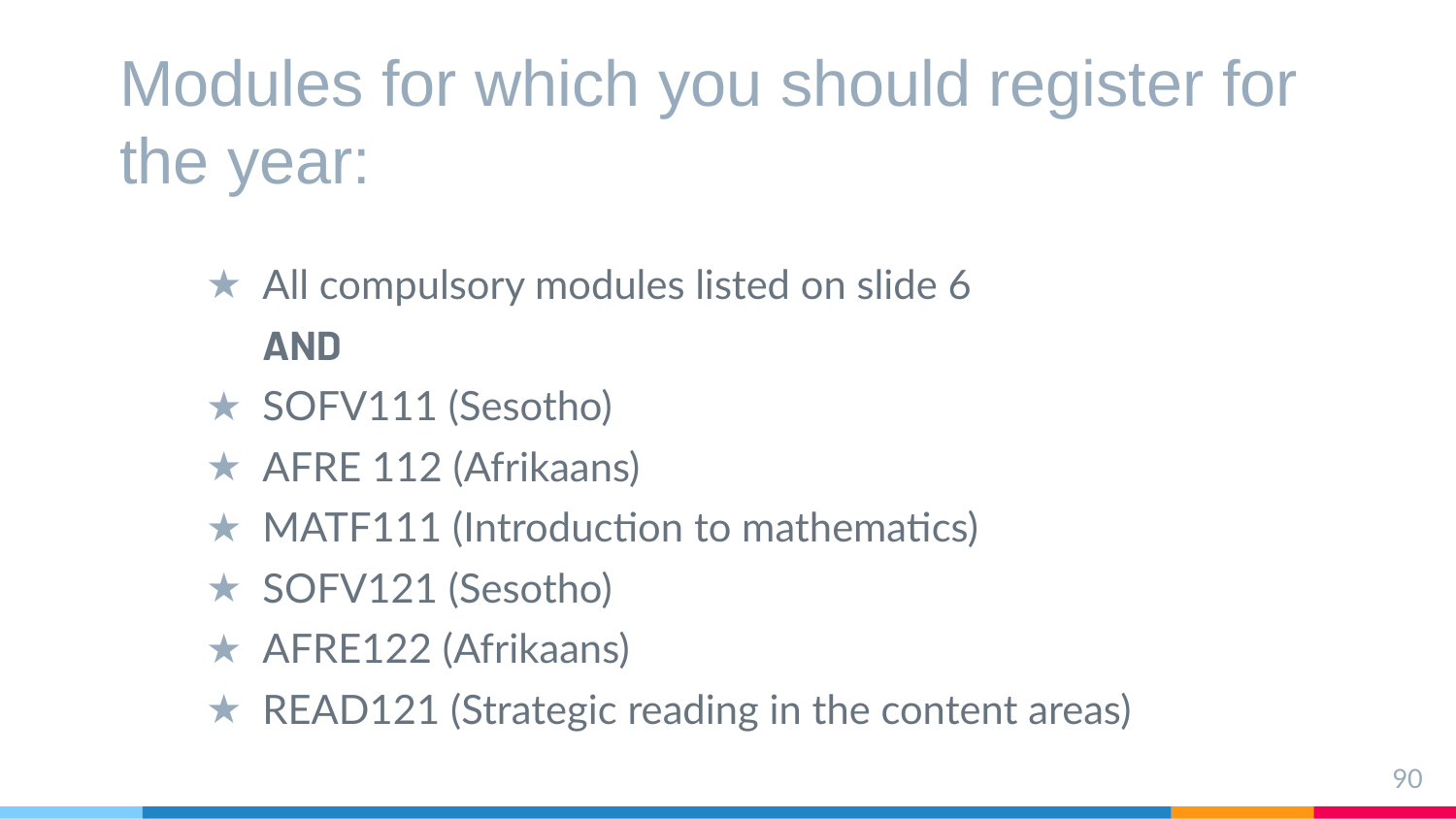

# Modules for which you should register for the year:
All compulsory modules listed on slide 6
AND
SOFV111 (Sesotho)
AFRE 112 (Afrikaans)
MATF111 (Introduction to mathematics)
SOFV121 (Sesotho)
AFRE122 (Afrikaans)
READ121 (Strategic reading in the content areas)

90